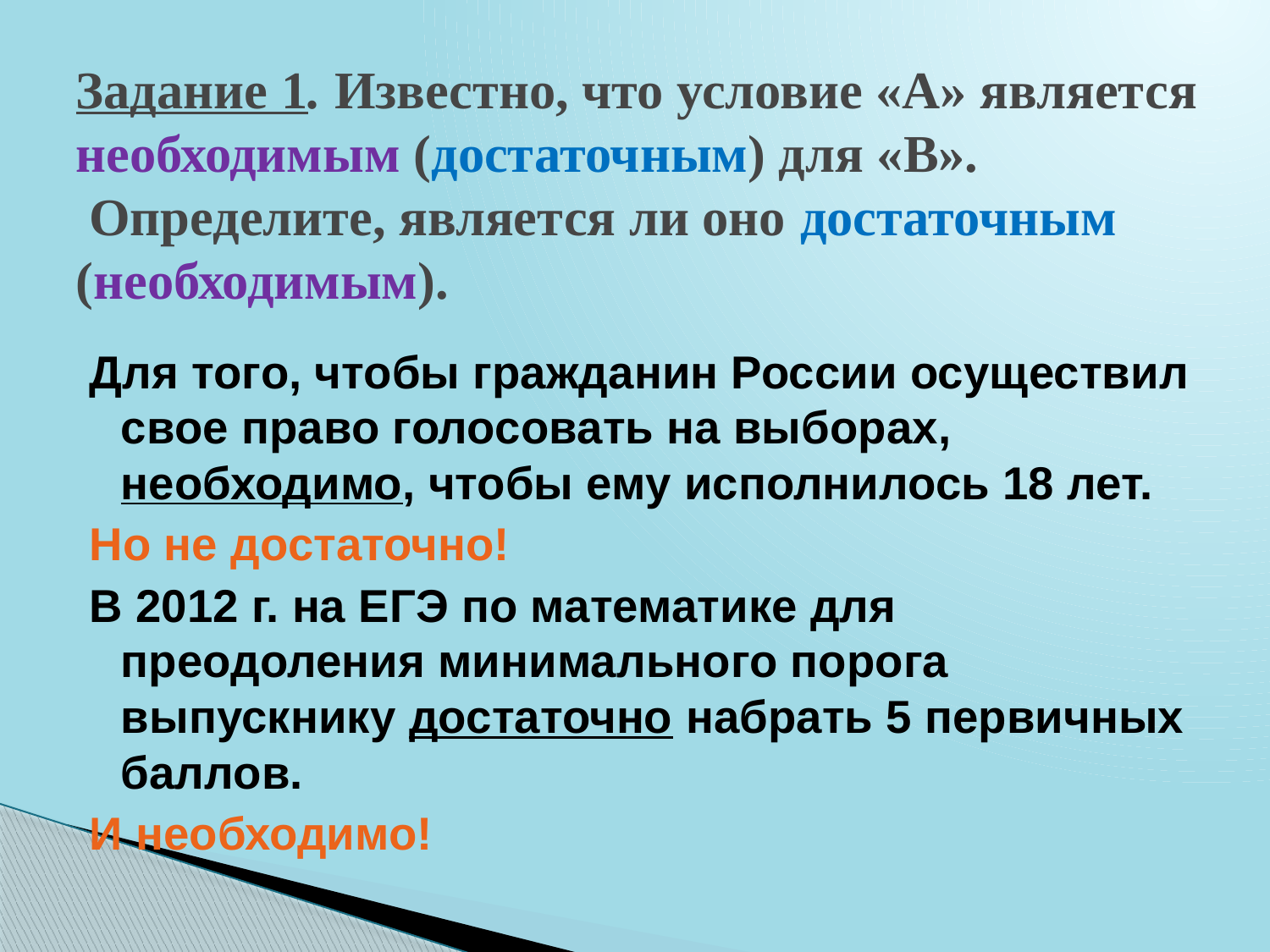

# Задание 1. Известно, что условие «А» является необходимым (достаточным) для «В». Определите, является ли оно достаточным (необходимым).
Для того, чтобы гражданин России осуществил свое право голосовать на выборах, необходимо, чтобы ему исполнилось 18 лет.
Но не достаточно!
В 2012 г. на ЕГЭ по математике для преодоления минимального порога выпускнику достаточно набрать 5 первичных баллов.
И необходимо!